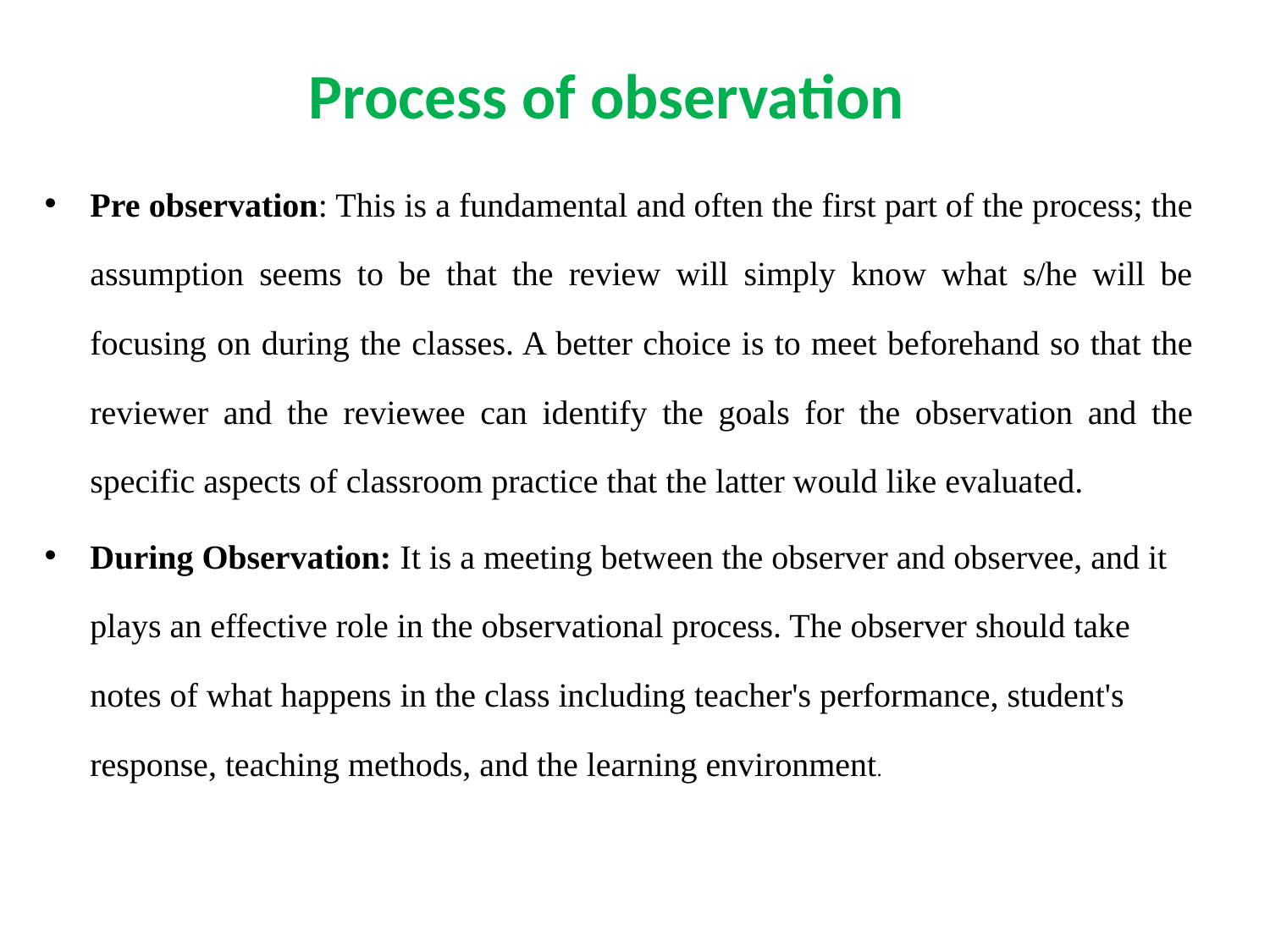

# Process of observation
Pre observation: This is a fundamental and often the first part of the process; the assumption seems to be that the review will simply know what s/he will be focusing on during the classes. A better choice is to meet beforehand so that the reviewer and the reviewee can identify the goals for the observation and the specific aspects of classroom practice that the latter would like evaluated.
During Observation: It is a meeting between the observer and observee, and it plays an effective role in the observational process. The observer should take notes of what happens in the class including teacher's performance, student's response, teaching methods, and the learning environment.